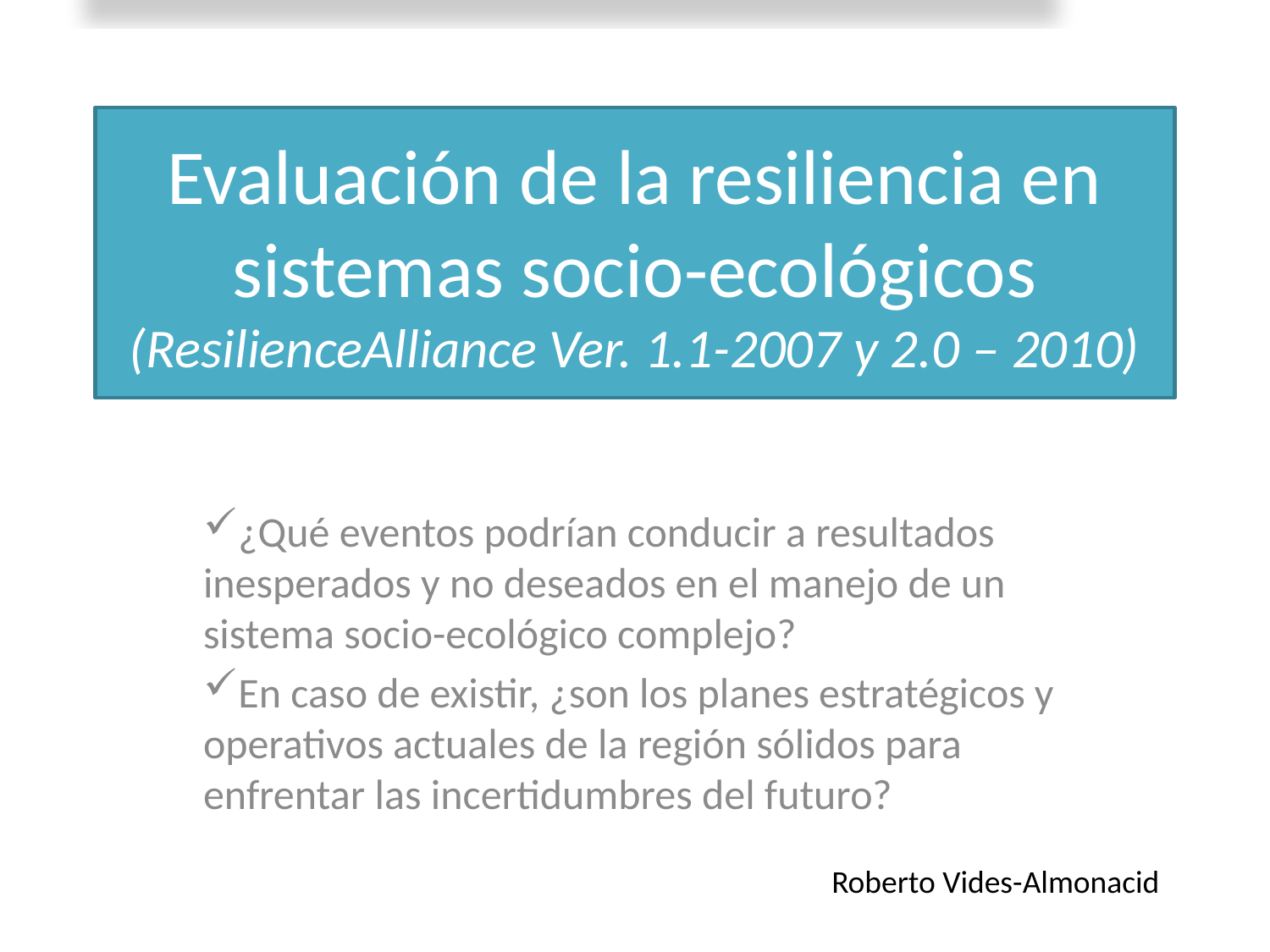

# Evaluación de la resiliencia en sistemas socio-ecológicos (ResilienceAlliance Ver. 1.1-2007 y 2.0 – 2010)
¿Qué eventos podrían conducir a resultados inesperados y no deseados en el manejo de un sistema socio-ecológico complejo?
En caso de existir, ¿son los planes estratégicos y operativos actuales de la región sólidos para enfrentar las incertidumbres del futuro?

Roberto Vides-Almonacid